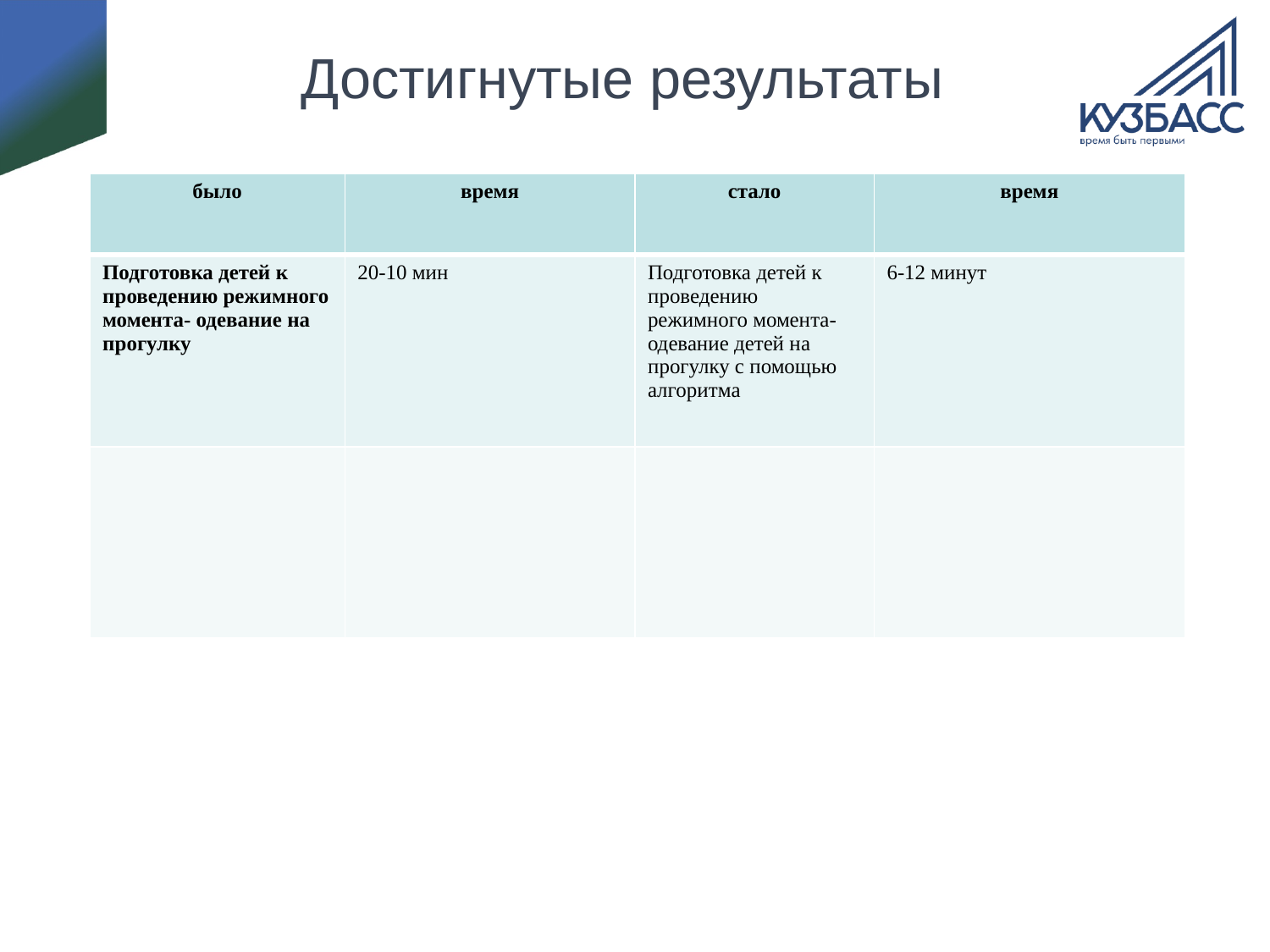

# Достигнутые результаты
| было | время | стало | время |
| --- | --- | --- | --- |
| Подготовка детей к проведению режимного момента- одевание на прогулку | 20-10 мин | Подготовка детей к проведению режимного момента- одевание детей на прогулку с помощью алгоритма | 6-12 минут |
|  |  |  |  |